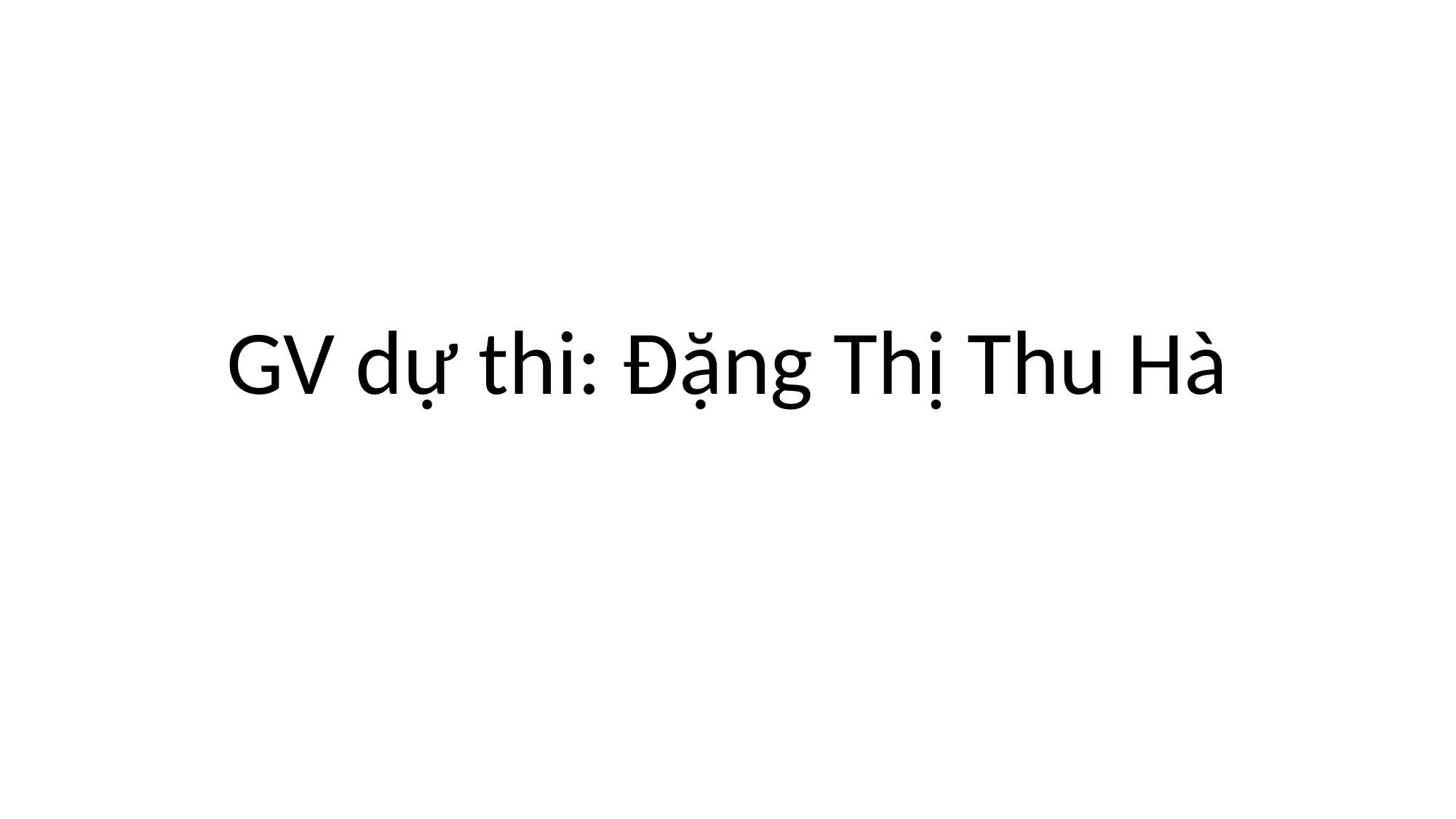

# GV dự thi: Đặng Thị Thu Hà